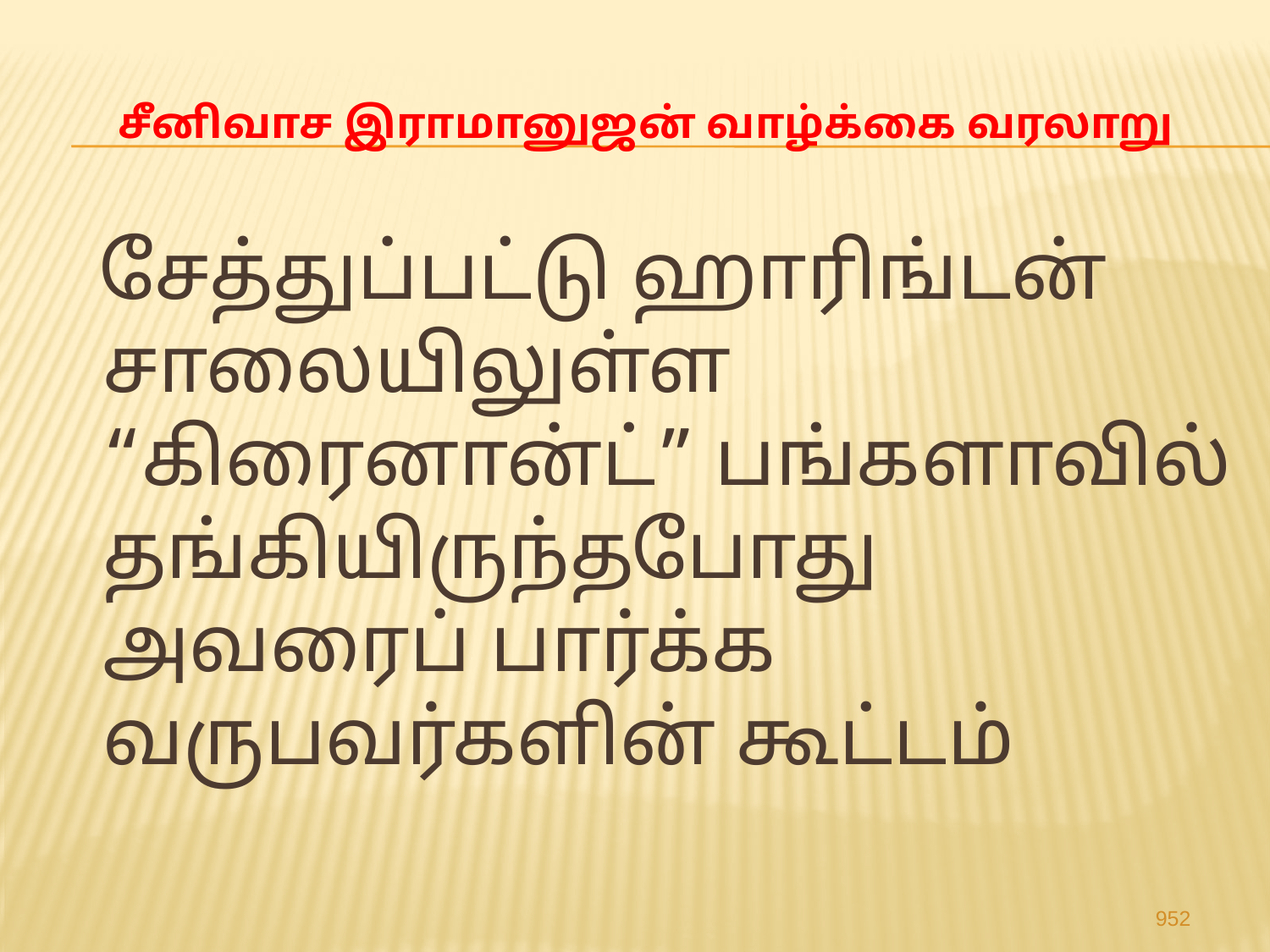

# சீனிவாச இராமானுஜன் வாழ்க்கை வரலாறு
   சேத்துப்பட்டு ஹாரிங்டன் சாலையிலுள்ள “கிரைனான்ட்” பங்களாவில் தங்கியிருந்தபோது அவரைப் பார்க்க வருபவர்களின் கூட்டம்

952